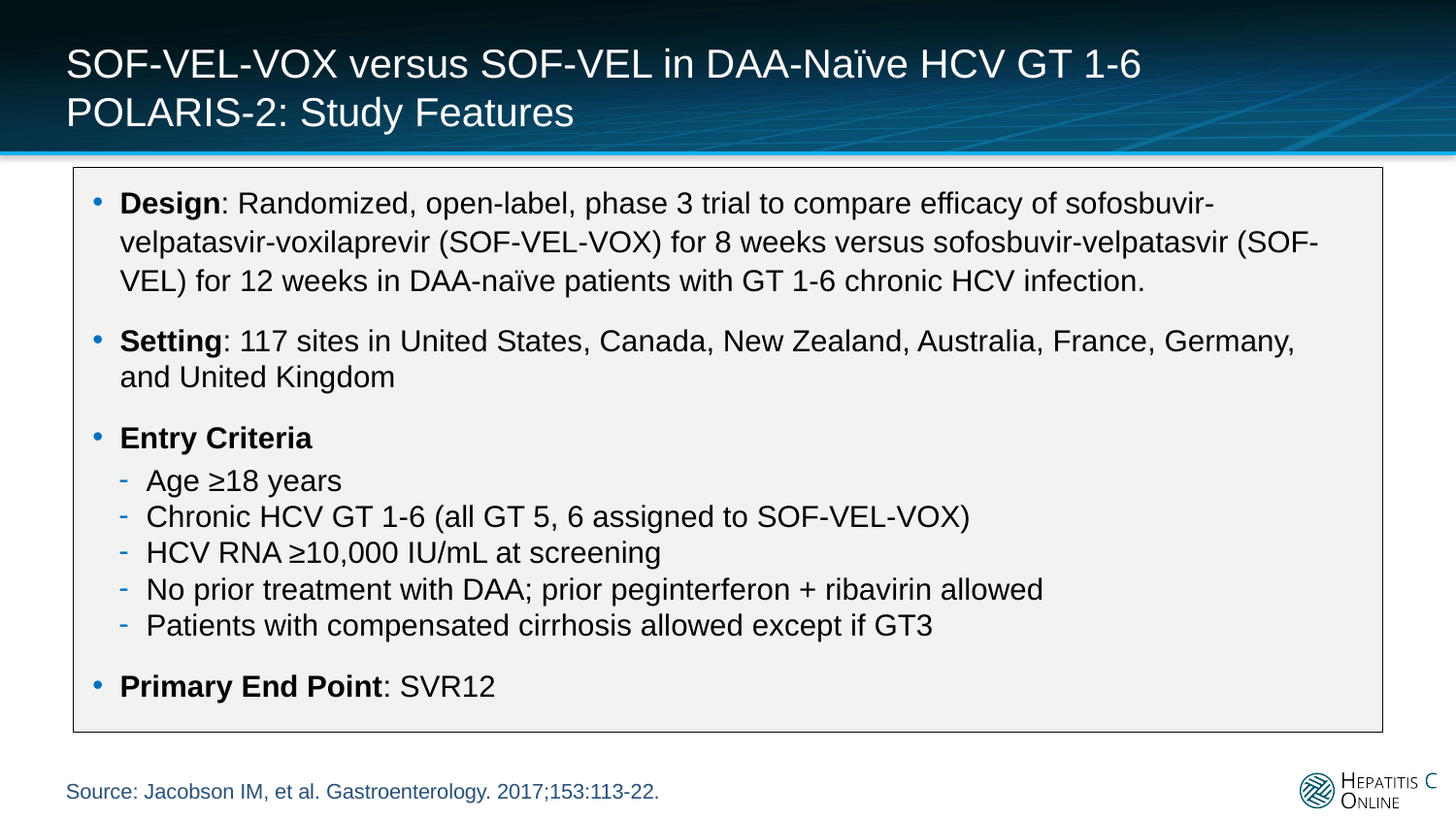

# SOF-VEL-VOX versus SOF-VEL in DAA-Naïve HCV GT 1-6 POLARIS-2: Study Features
Design: Randomized, open-label, phase 3 trial to compare efficacy of sofosbuvir-velpatasvir-voxilaprevir (SOF-VEL-VOX) for 8 weeks versus sofosbuvir-velpatasvir (SOF-VEL) for 12 weeks in DAA-naïve patients with GT 1-6 chronic HCV infection.
Setting: 117 sites in United States, Canada, New Zealand, Australia, France, Germany, and United Kingdom
Entry Criteria
Age ≥18 years
Chronic HCV GT 1-6 (all GT 5, 6 assigned to SOF-VEL-VOX)
HCV RNA ≥10,000 IU/mL at screening
No prior treatment with DAA; prior peginterferon + ribavirin allowed
Patients with compensated cirrhosis allowed except if GT3
Primary End Point: SVR12

Source: Jacobson IM, et al. Gastroenterology. 2017;153:113-22.